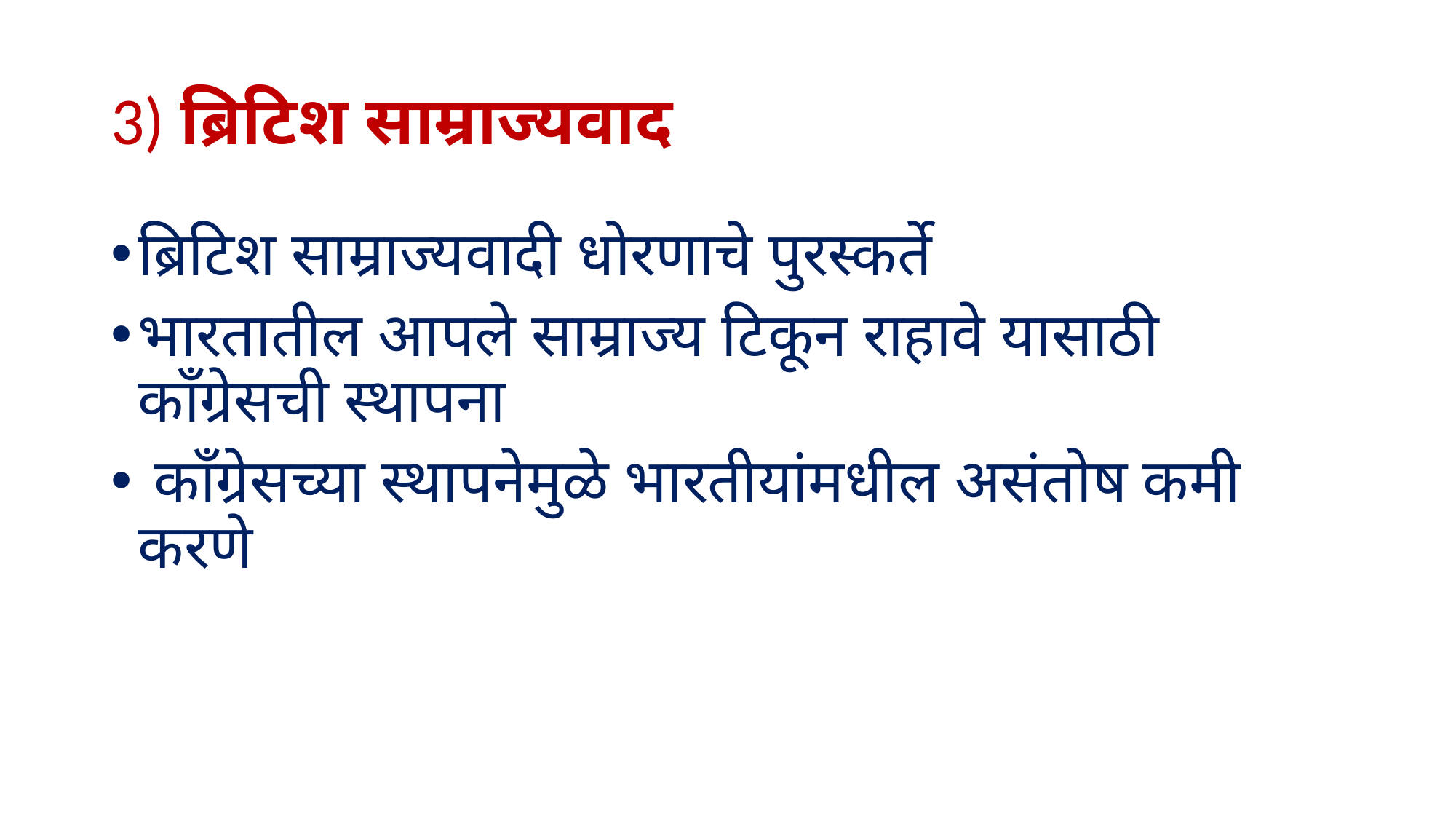

# 3) ब्रिटिश साम्राज्यवाद
ब्रिटिश साम्राज्यवादी धोरणाचे पुरस्कर्ते
भारतातील आपले साम्राज्य टिकून राहावे यासाठी काँग्रेसची स्थापना
 काँग्रेसच्या स्थापनेमुळे भारतीयांमधील असंतोष कमी करणे